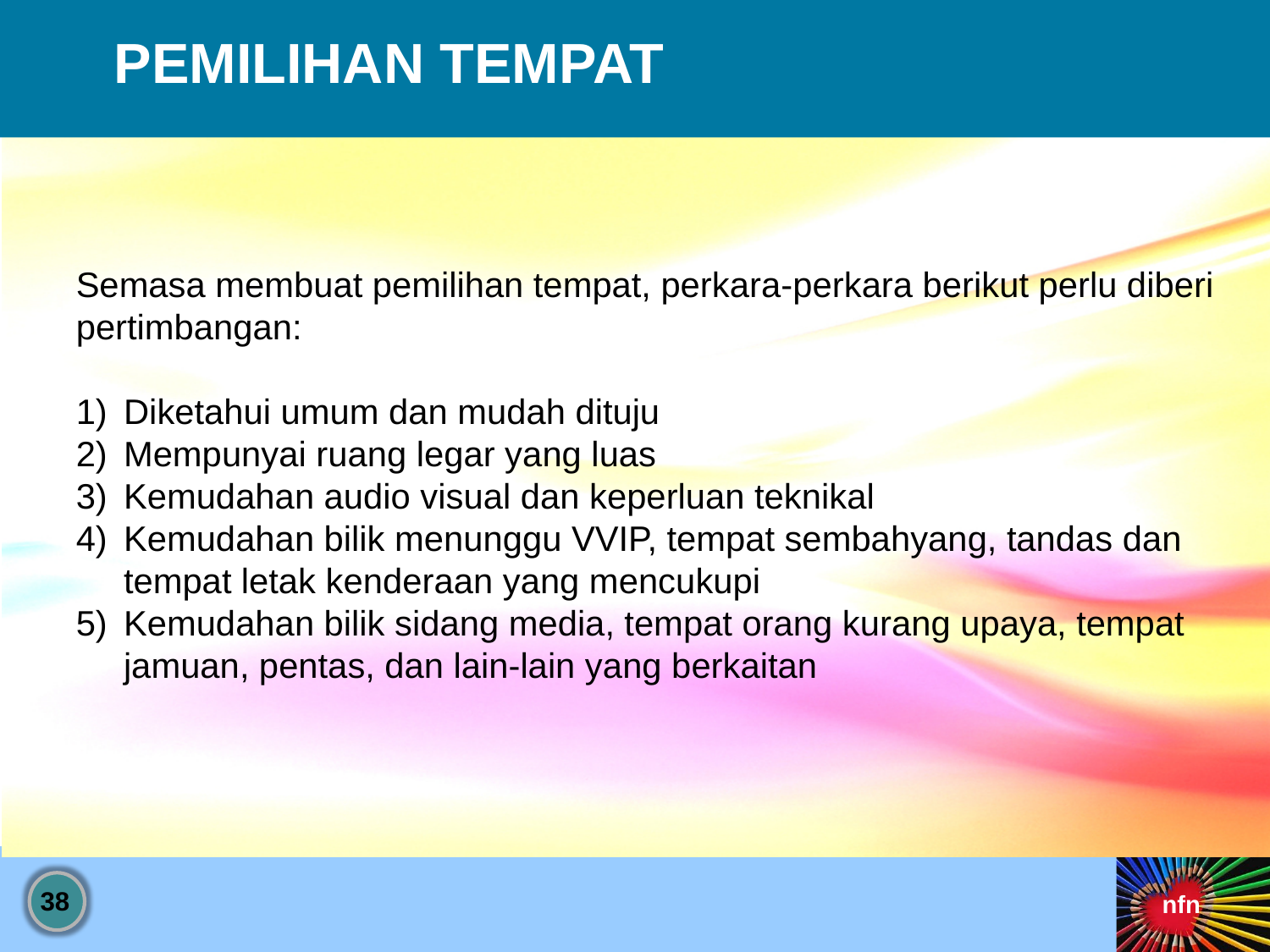

PEMILIHAN TEMPAT

Semasa membuat pemilihan tempat, perkara-perkara berikut perlu diberi pertimbangan:

Diketahui umum dan mudah dituju
Mempunyai ruang legar yang luas
Kemudahan audio visual dan keperluan teknikal
Kemudahan bilik menunggu VVIP, tempat sembahyang, tandas dan tempat letak kenderaan yang mencukupi
Kemudahan bilik sidang media, tempat orang kurang upaya, tempat jamuan, pentas, dan lain-lain yang berkaitan